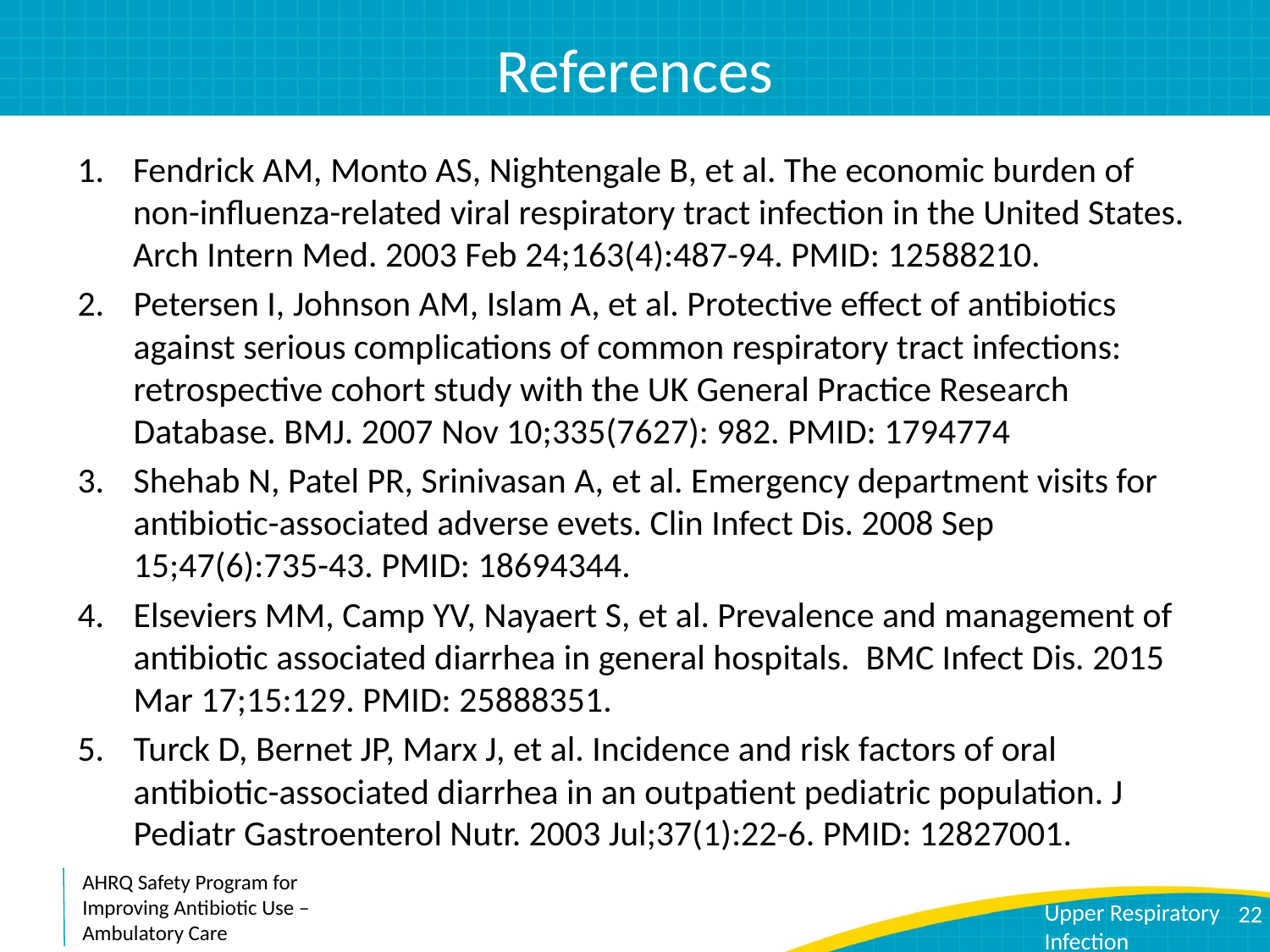

# References
Fendrick AM, Monto AS, Nightengale B, et al. The economic burden of non-influenza-related viral respiratory tract infection in the United States. Arch Intern Med. 2003 Feb 24;163(4):487-94. PMID: 12588210.
Petersen I, Johnson AM, Islam A, et al. Protective effect of antibiotics against serious complications of common respiratory tract infections: retrospective cohort study with the UK General Practice Research Database. BMJ. 2007 Nov 10;335(7627): 982. PMID: 1794774
Shehab N, Patel PR, Srinivasan A, et al. Emergency department visits for antibiotic-associated adverse evets. Clin Infect Dis. 2008 Sep 15;47(6):735-43. PMID: 18694344.
Elseviers MM, Camp YV, Nayaert S, et al. Prevalence and management of antibiotic associated diarrhea in general hospitals.  BMC Infect Dis. 2015 Mar 17;15:129. PMID: 25888351.
Turck D, Bernet JP, Marx J, et al. Incidence and risk factors of oral antibiotic-associated diarrhea in an outpatient pediatric population. J Pediatr Gastroenterol Nutr. 2003 Jul;37(1):22-6. PMID: 12827001.

22